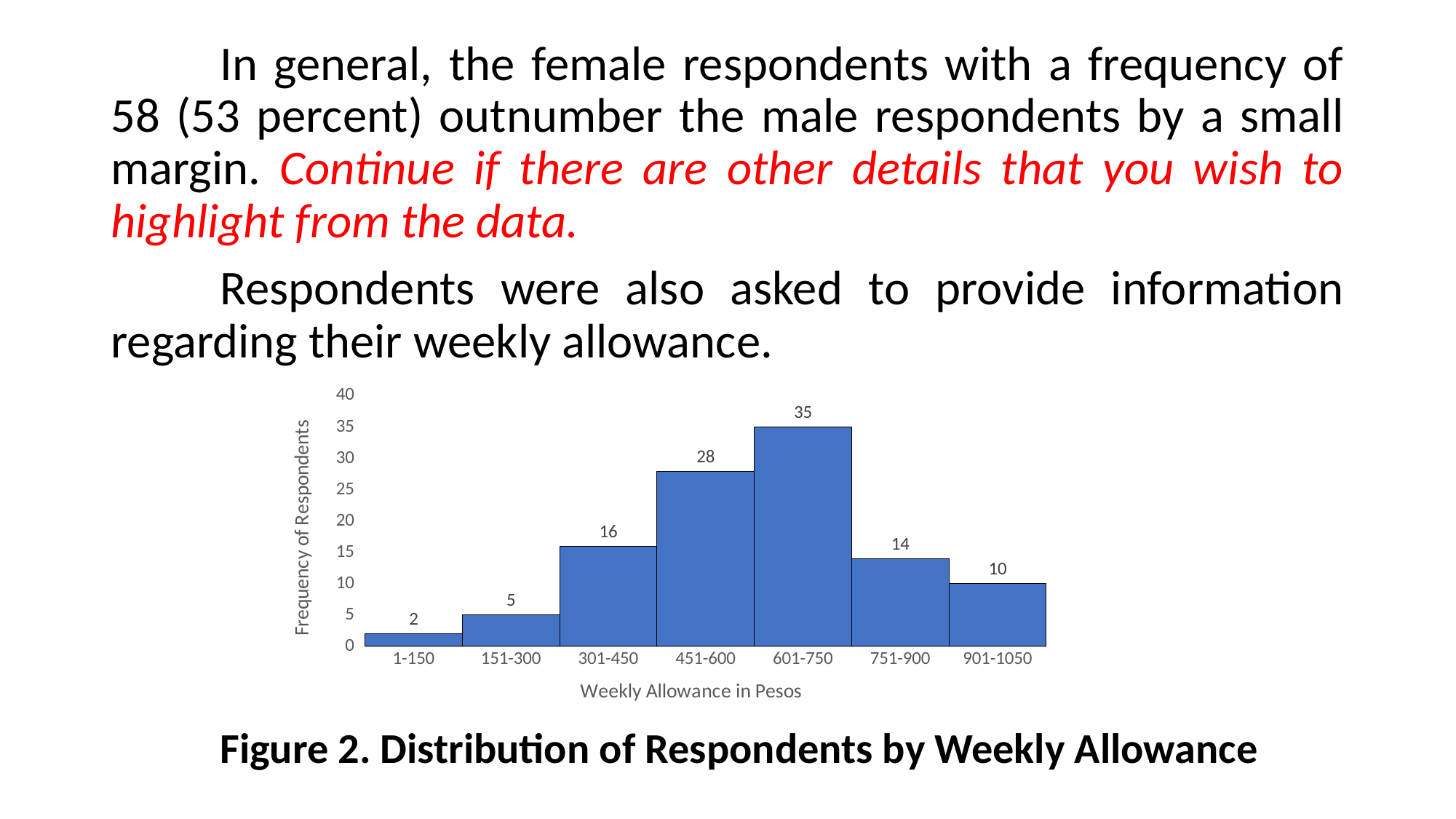

In general, the female respondents with a frequency of 58 (53 percent) outnumber the male respondents by a small margin. Continue if there are other details that you wish to highlight from the data.
	Respondents were also asked to provide information regarding their weekly allowance.

	Figure 2. Distribution of Respondents by Weekly Allowance

### Chart

| Category | Series 1 |
|---|---|
| 1-150 | 2.0 |
| 151-300 | 5.0 |
| 301-450 | 16.0 |
| 451-600 | 28.0 |
| 601-750 | 35.0 |
| 751-900 | 14.0 |
| 901-1050 | 10.0 |